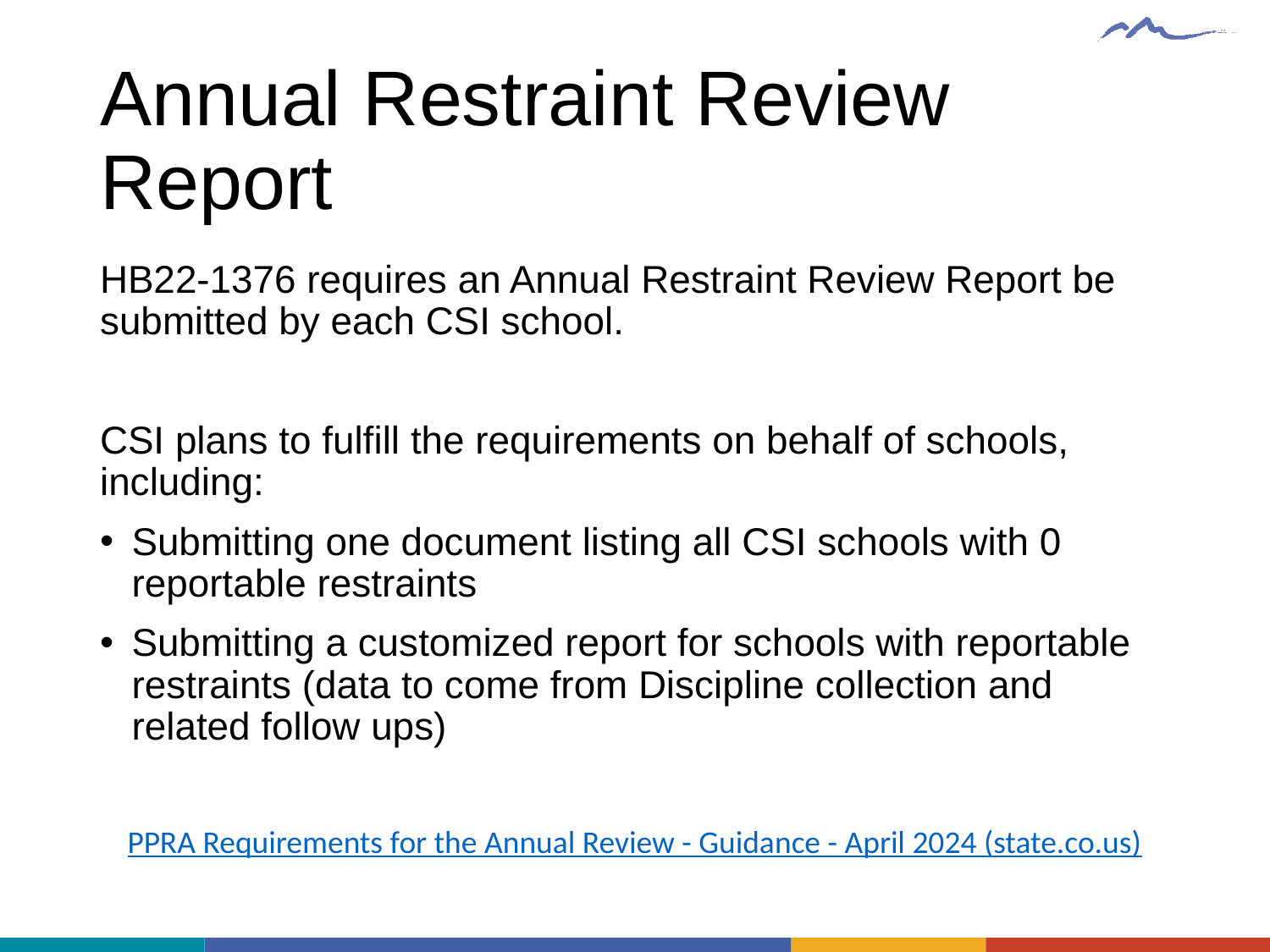

# Annual Restraint Review Report
HB22-1376 requires an Annual Restraint Review Report be submitted by each CSI school.

CSI plans to fulfill the requirements on behalf of schools, including:
Submitting one document listing all CSI schools with 0 reportable restraints
Submitting a customized report for schools with reportable restraints (data to come from Discipline collection and related follow ups)

PPRA Requirements for the Annual Review - Guidance - April 2024 (state.co.us)